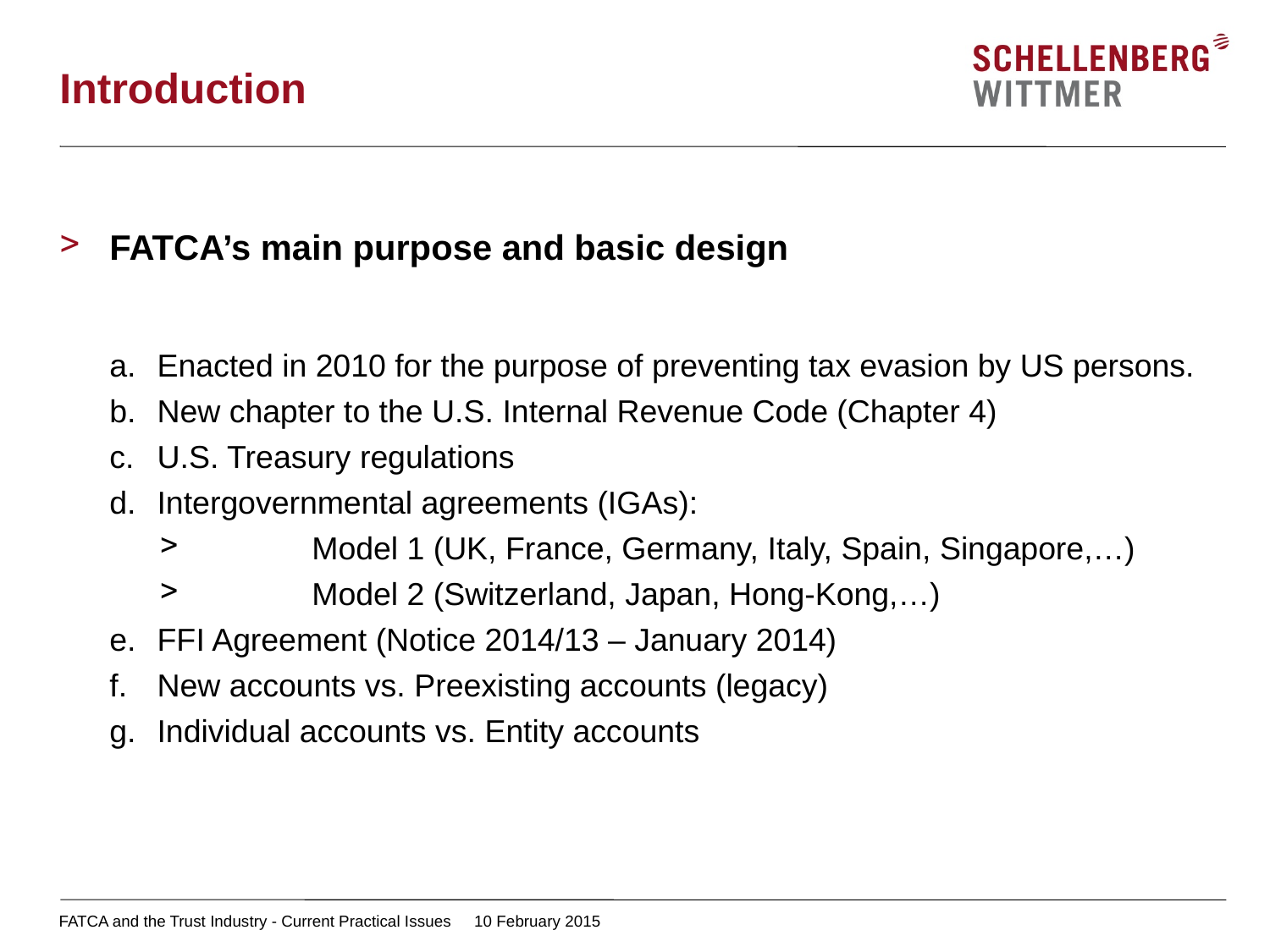

# Introduction
FATCA’s main purpose and basic design

Enacted in 2010 for the purpose of preventing tax evasion by US persons.
New chapter to the U.S. Internal Revenue Code (Chapter 4)
U.S. Treasury regulations
Intergovernmental agreements (IGAs):
	Model 1 (UK, France, Germany, Italy, Spain, Singapore,…)
	Model 2 (Switzerland, Japan, Hong-Kong,…)
FFI Agreement (Notice 2014/13 – January 2014)
New accounts vs. Preexisting accounts (legacy)
Individual accounts vs. Entity accounts